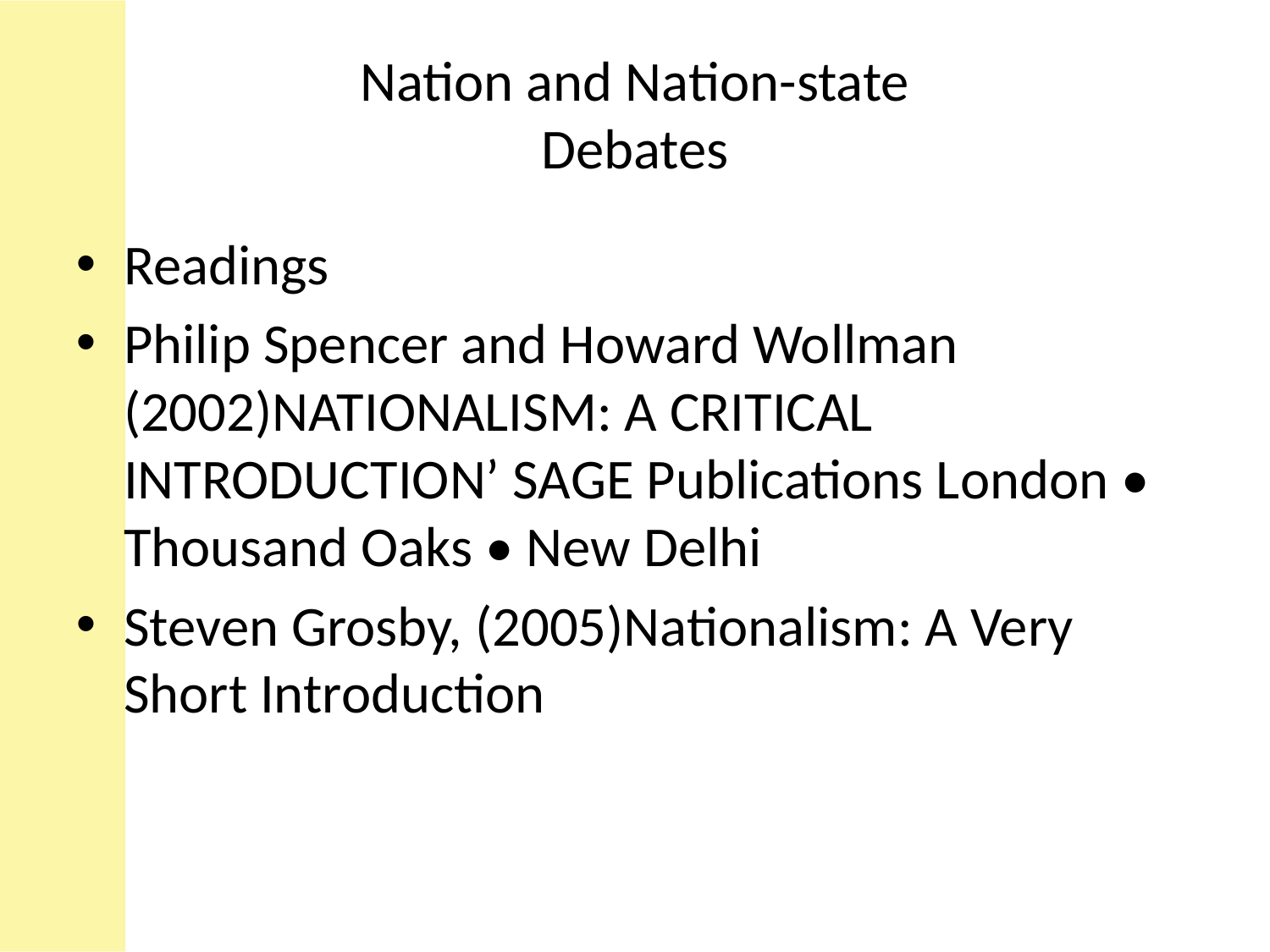

# Nation and Nation-state Debates
Readings
Philip Spencer and Howard Wollman (2002)NATIONALISM: A CRITICAL INTRODUCTION’ SAGE Publications London • Thousand Oaks • New Delhi
Steven Grosby, (2005)Nationalism: A Very Short Introduction